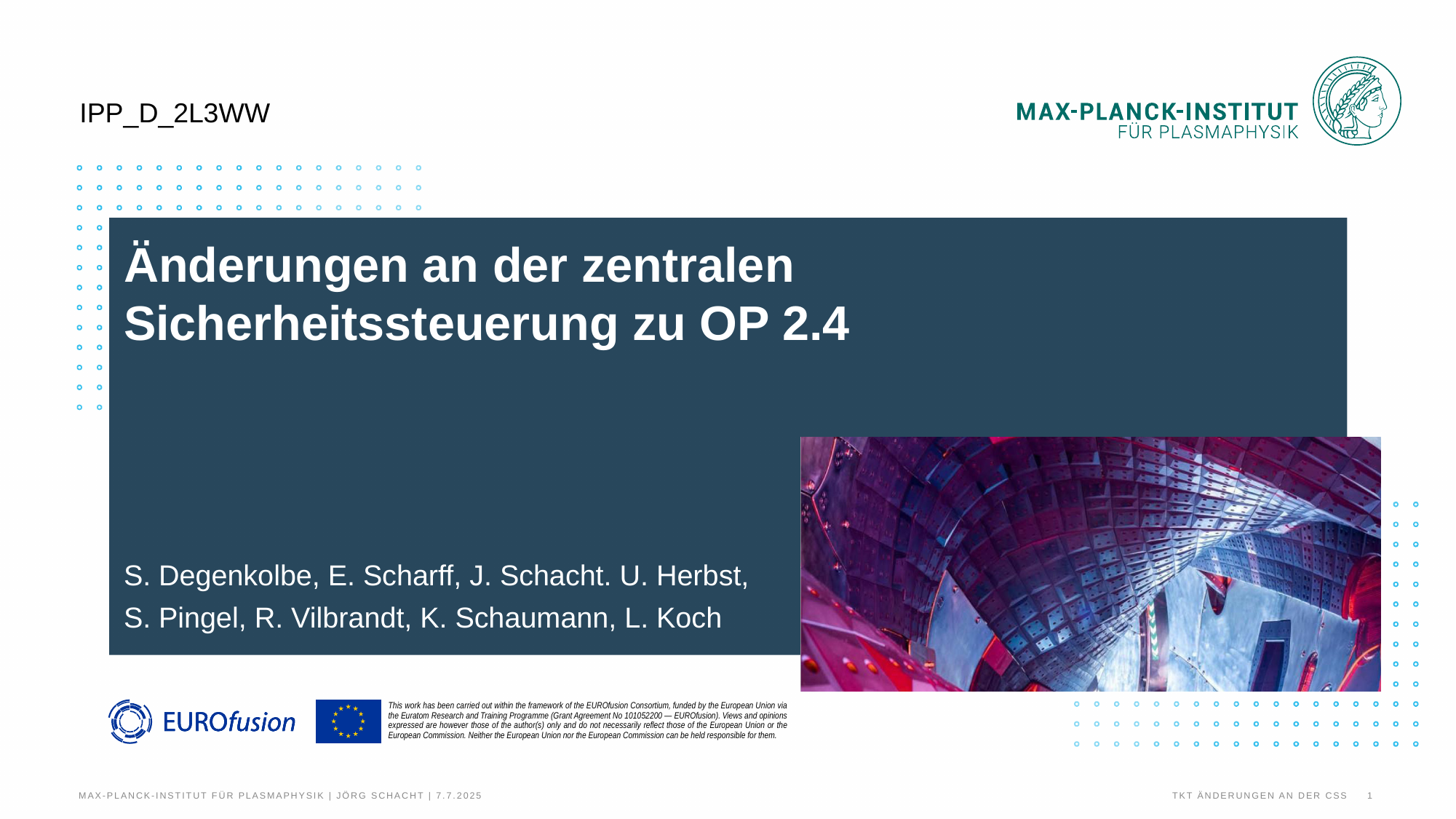

IPP_D_2L3WW
# Änderungen an der zentralen Sicherheitssteuerung zu OP 2.4
S. Degenkolbe, E. Scharff, J. Schacht. U. Herbst,
S. Pingel, R. Vilbrandt, K. Schaumann, L. Koch
Max-Planck-Institut für Plasmaphysik | Jörg Schacht | 7.7.2025
TKT Änderungen an der css
1